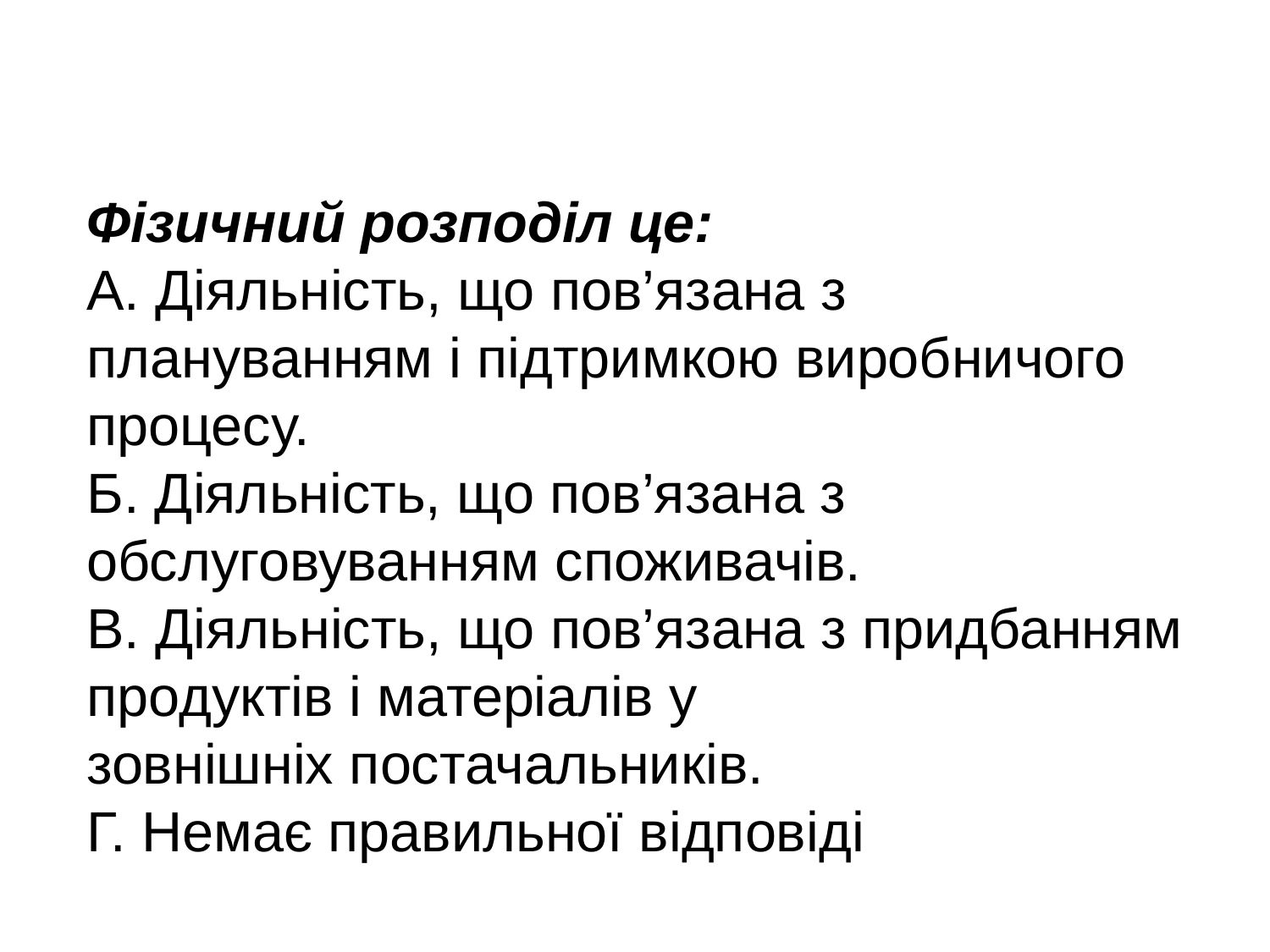

Фізичний розподіл це:
А. Діяльність, що пов’язана з плануванням і підтримкою виробничого
процесу.
Б. Діяльність, що пов’язана з обслуговуванням споживачів.
В. Діяльність, що пов’язана з придбанням продуктів і матеріалів у
зовнішніх постачальників.
Г. Немає правильної відповіді